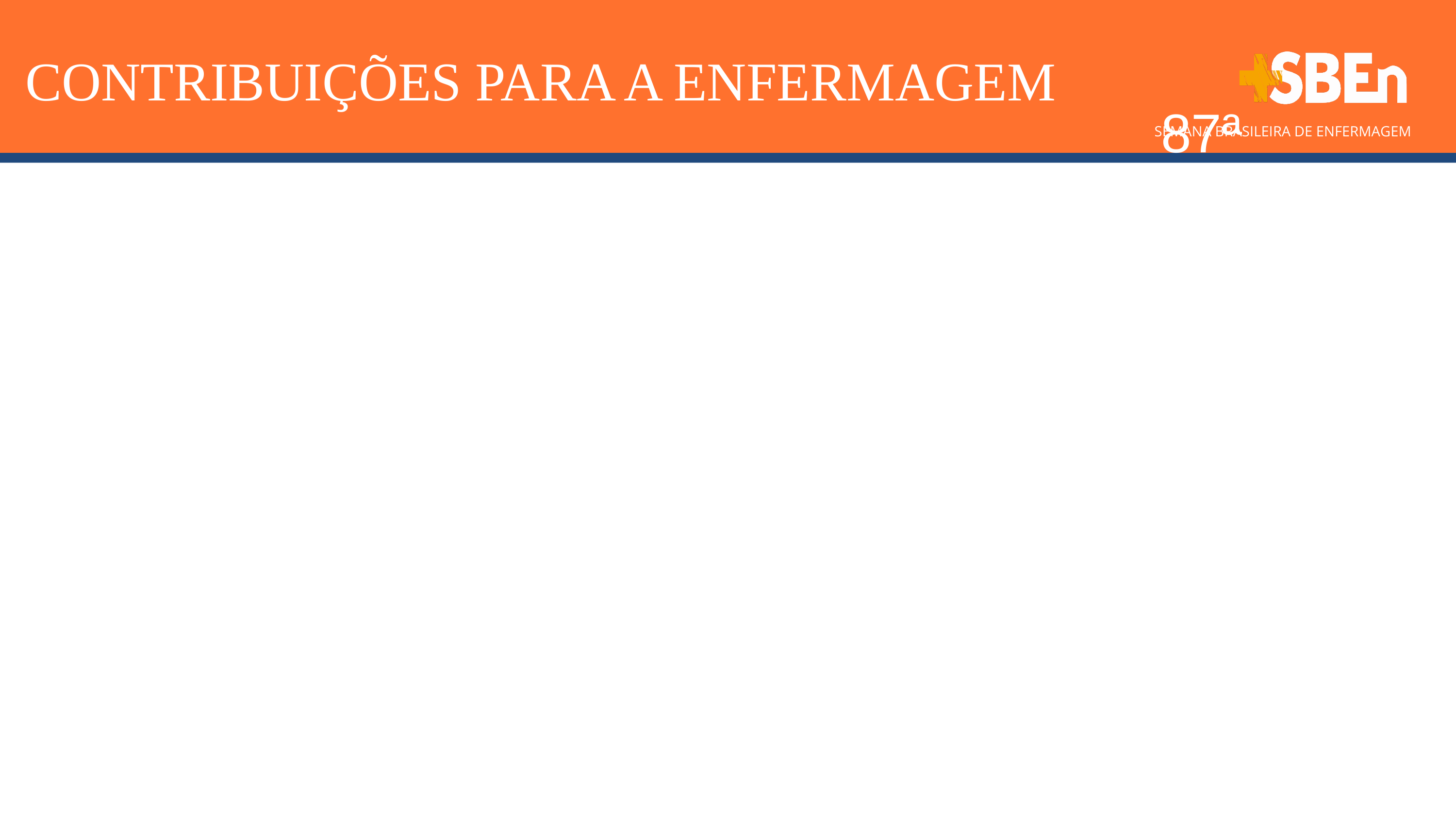

87ª

SEMANA BRASILEIRA DE ENFERMAGEM

CONTRIBUIÇÕES PARA A ENFERMAGEM